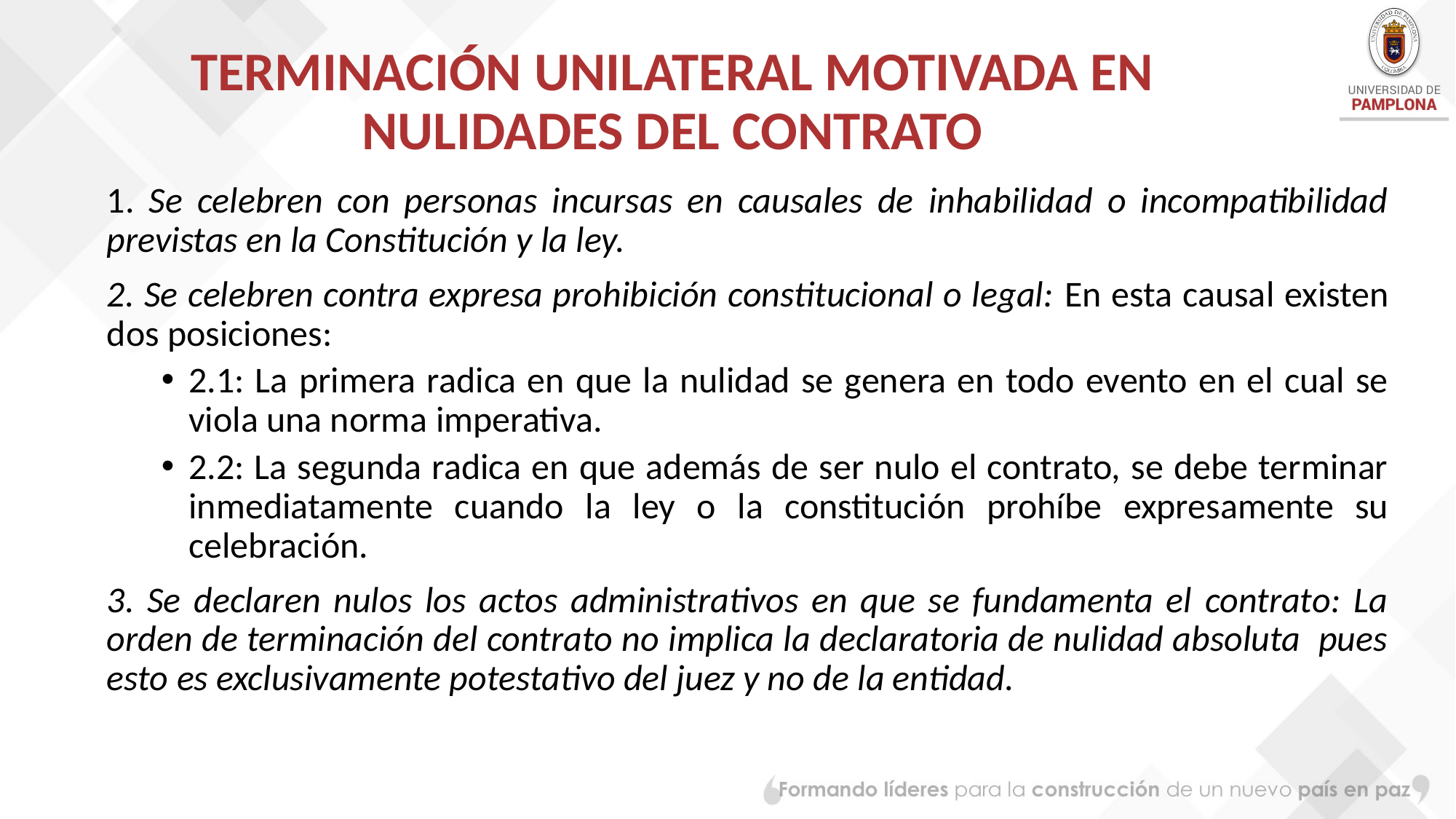

# TERMINACIÓN UNILATERAL MOTIVADA EN NULIDADES DEL CONTRATO
1. Se celebren con personas incursas en causales de inhabilidad o incompatibilidad previstas en la Constitución y la ley.
2. Se celebren contra expresa prohibición constitucional o legal: En esta causal existen dos posiciones:
2.1: La primera radica en que la nulidad se genera en todo evento en el cual se viola una norma imperativa.
2.2: La segunda radica en que además de ser nulo el contrato, se debe terminar inmediatamente cuando la ley o la constitución prohíbe expresamente su celebración.
3. Se declaren nulos los actos administrativos en que se fundamenta el contrato: La orden de terminación del contrato no implica la declaratoria de nulidad absoluta  pues esto es exclusivamente potestativo del juez y no de la entidad.